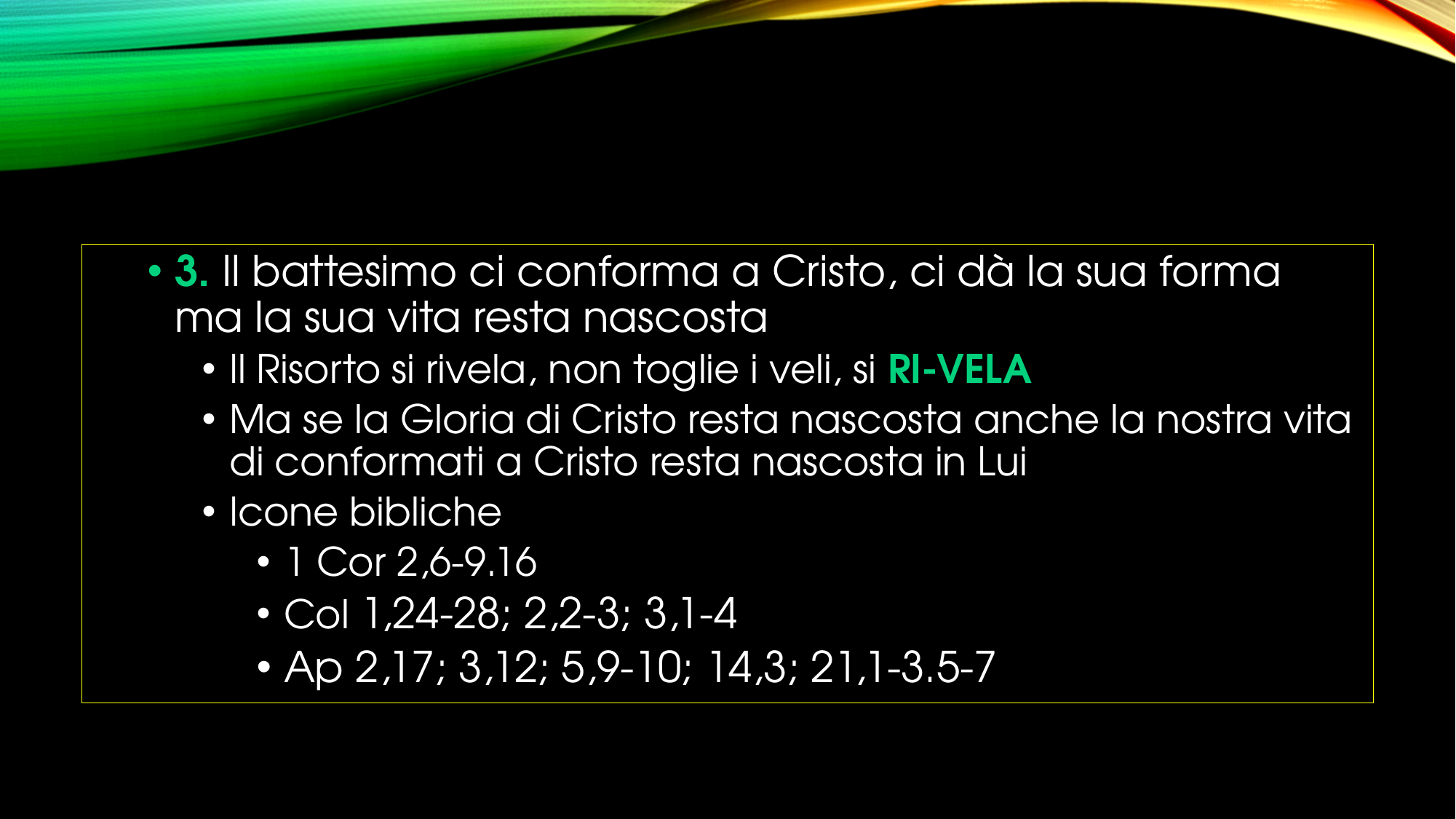

3. Il battesimo ci conforma a Cristo, ci dà la sua forma ma la sua vita resta nascosta
Il Risorto si rivela, non toglie i veli, si RI-VELA
Ma se la Gloria di Cristo resta nascosta anche la nostra vita di conformati a Cristo resta nascosta in Lui
Icone bibliche
1 Cor 2,6-9.16
Col 1,24-28; 2,2-3; 3,1-4
Ap 2,17; 3,12; 5,9-10; 14,3; 21,1-3.5-7